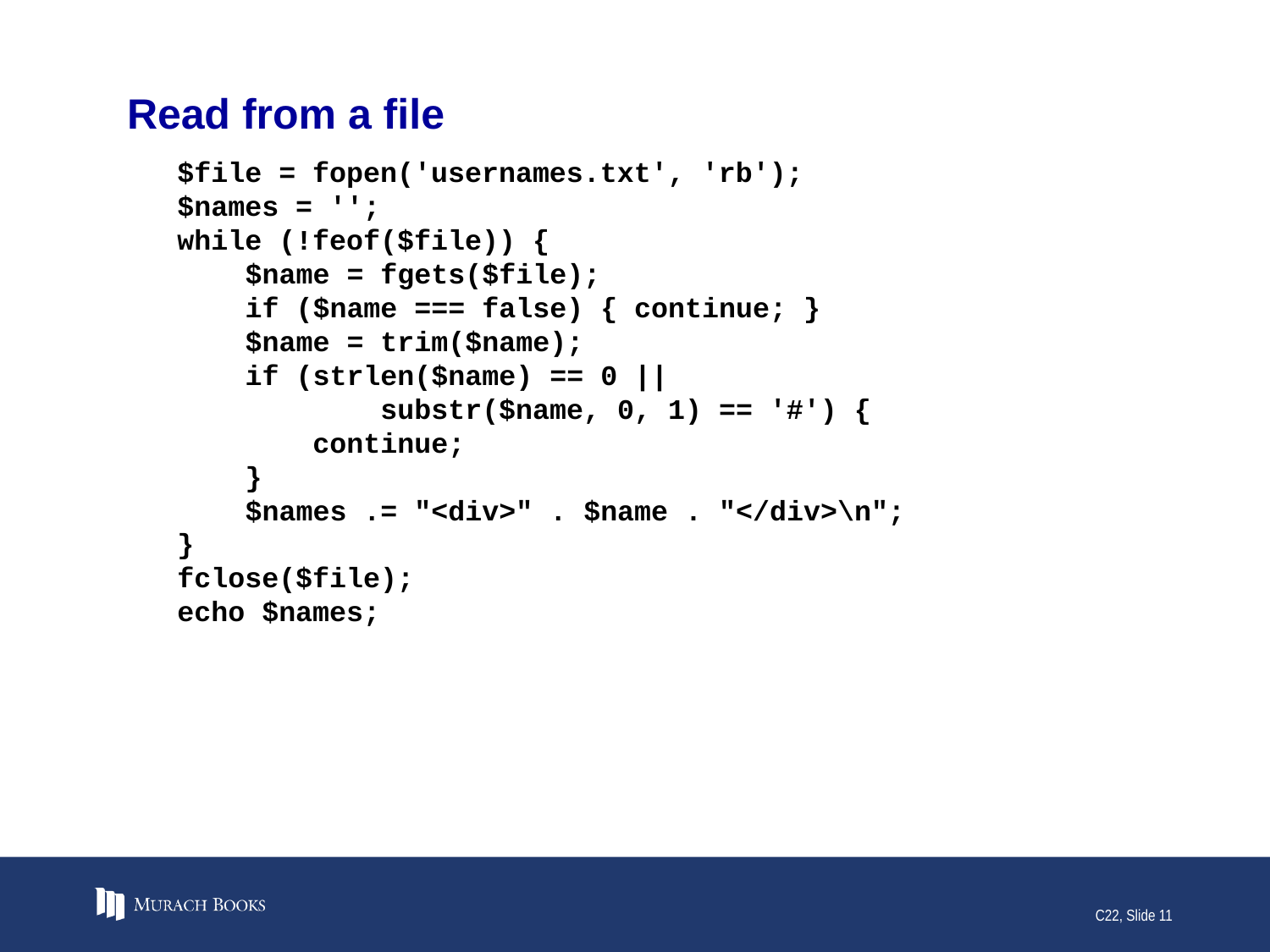

# Read from a file
$file = fopen('usernames.txt', 'rb');
$names = '';
while (!feof($file)) {
    $name = fgets($file);
    if ($name === false) { continue; }
    $name = trim($name);
    if (strlen($name) == 0 ||
            substr($name, 0, 1) == '#') {
        continue;
    }
    $names .= "<div>" . $name . "</div>\n";
}
fclose($file);
echo $names;

C22, Slide 11